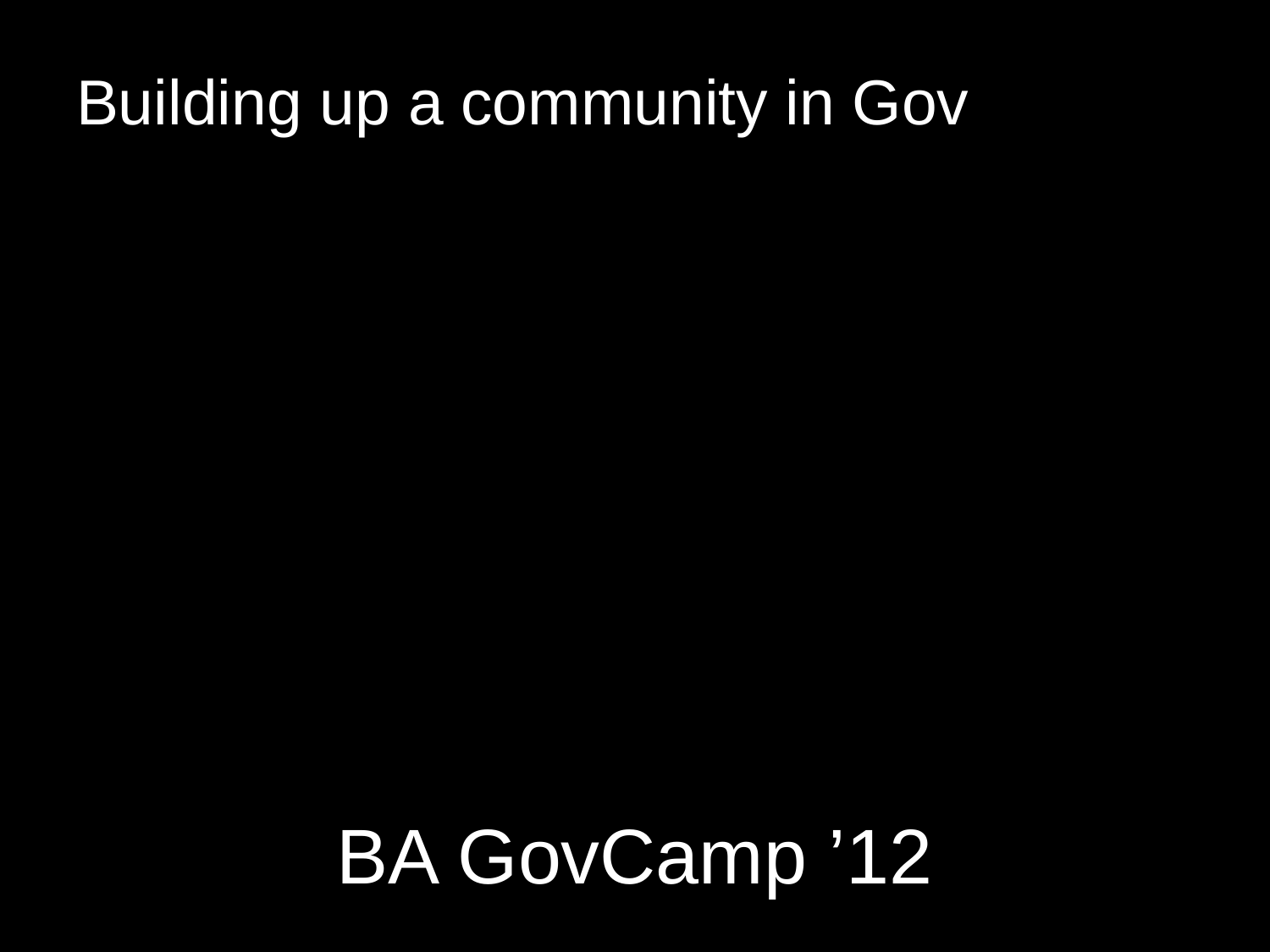

# Building up a community in Gov

BA GovCamp ’12